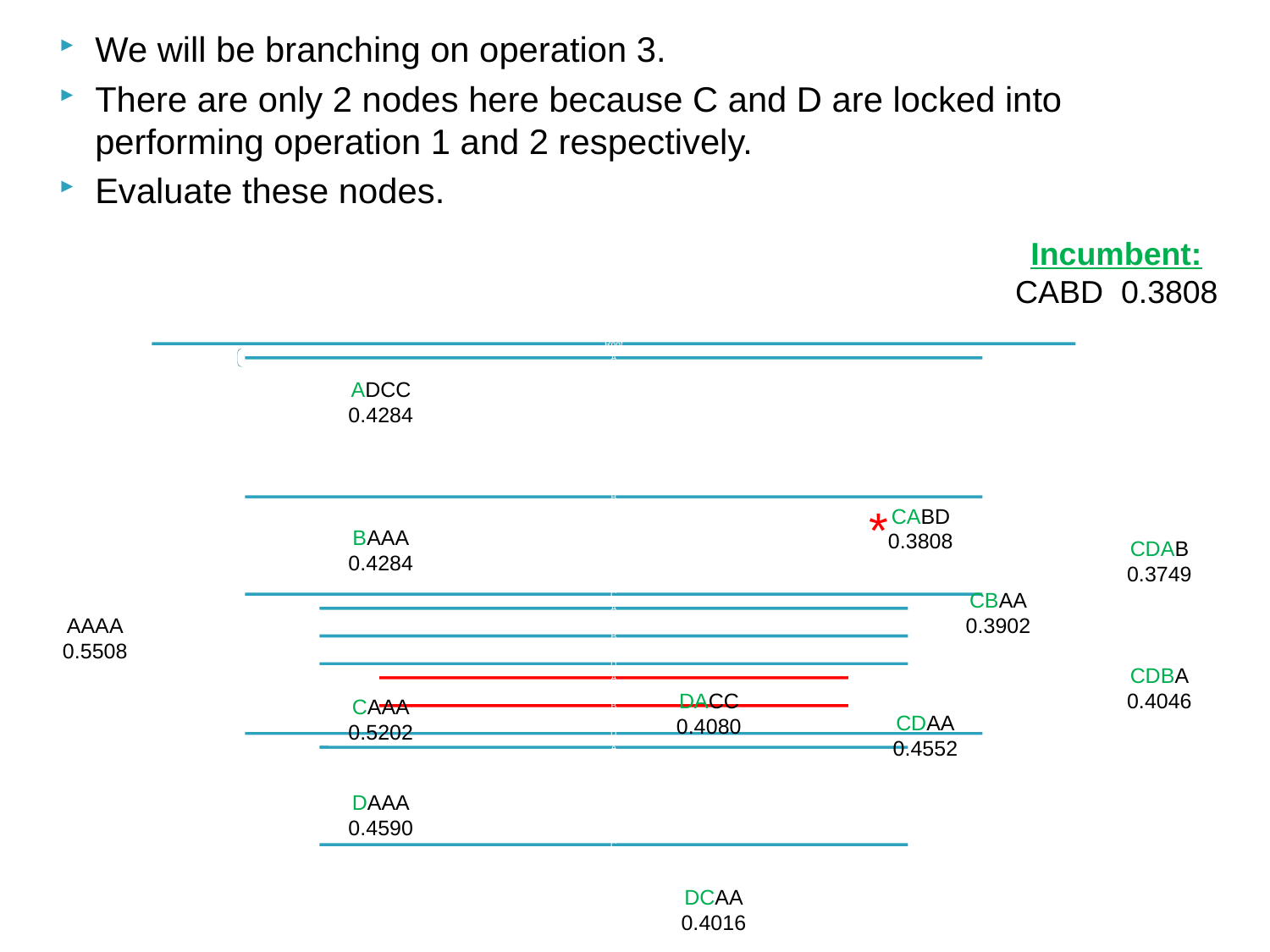

We will be branching on operation 3.
There are only 2 nodes here because C and D are locked into performing operation 1 and 2 respectively.
Evaluate these nodes.

Incumbent:
CABD  0.3808
Root
A
B
C
D
B
C
D
B
C
A
C
D
A
B
D
A
B
A
B
C
B
C
ADCC
0.4284
*
CABD
0.3808
BAAA
0.4284
CDAB
0.3749
CBAA
0.3902
AAAA
0.5508
CDBA
0.4046
DACC
0.4080
CAAA
0.5202
CDAA
0.4552
DAAA
0.4590
DCAA
0.4016
123